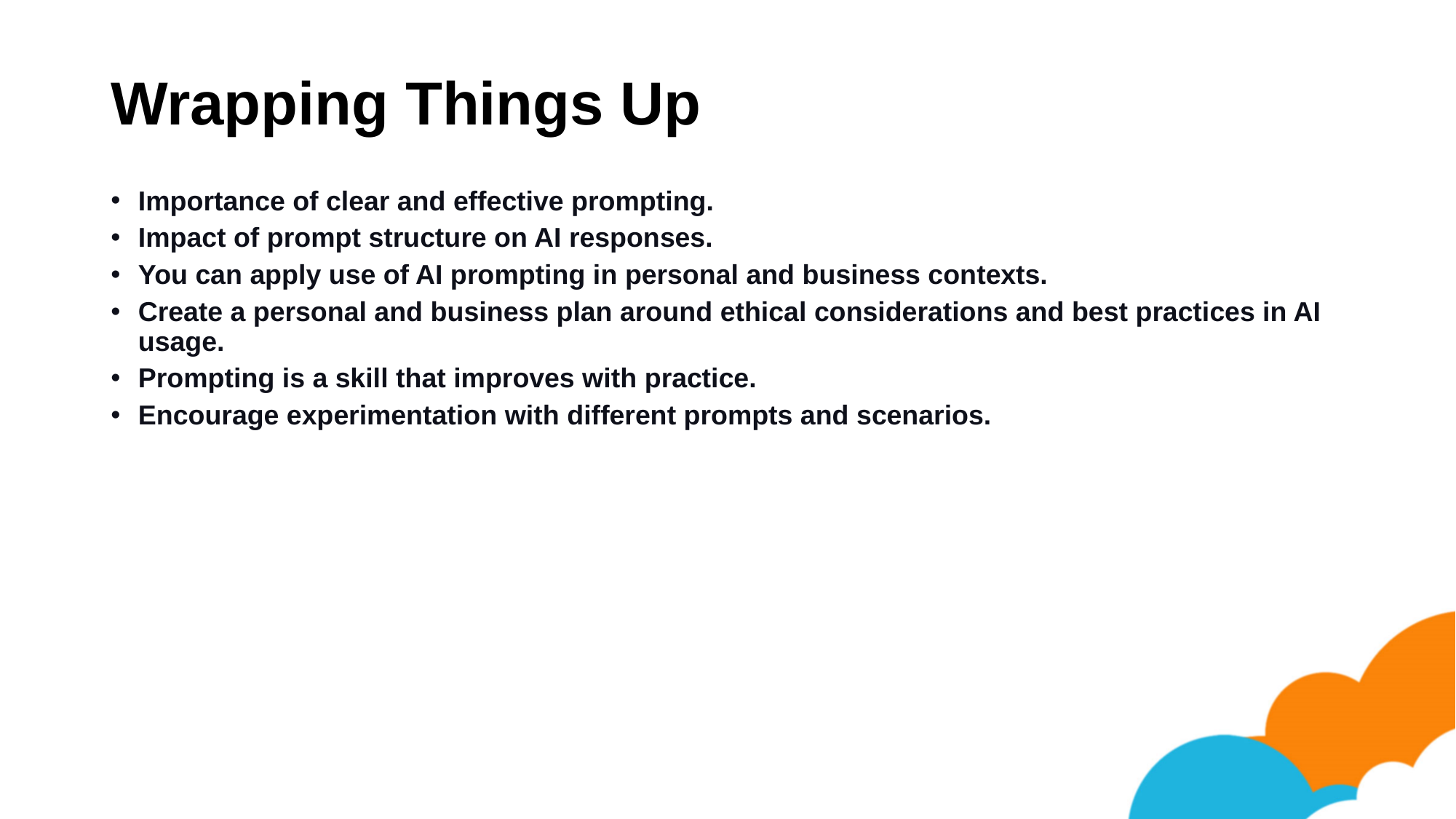

# Wrapping Things Up
Importance of clear and effective prompting.
Impact of prompt structure on AI responses.
You can apply use of AI prompting in personal and business contexts.
Create a personal and business plan around ethical considerations and best practices in AI usage.
Prompting is a skill that improves with practice.
Encourage experimentation with different prompts and scenarios.